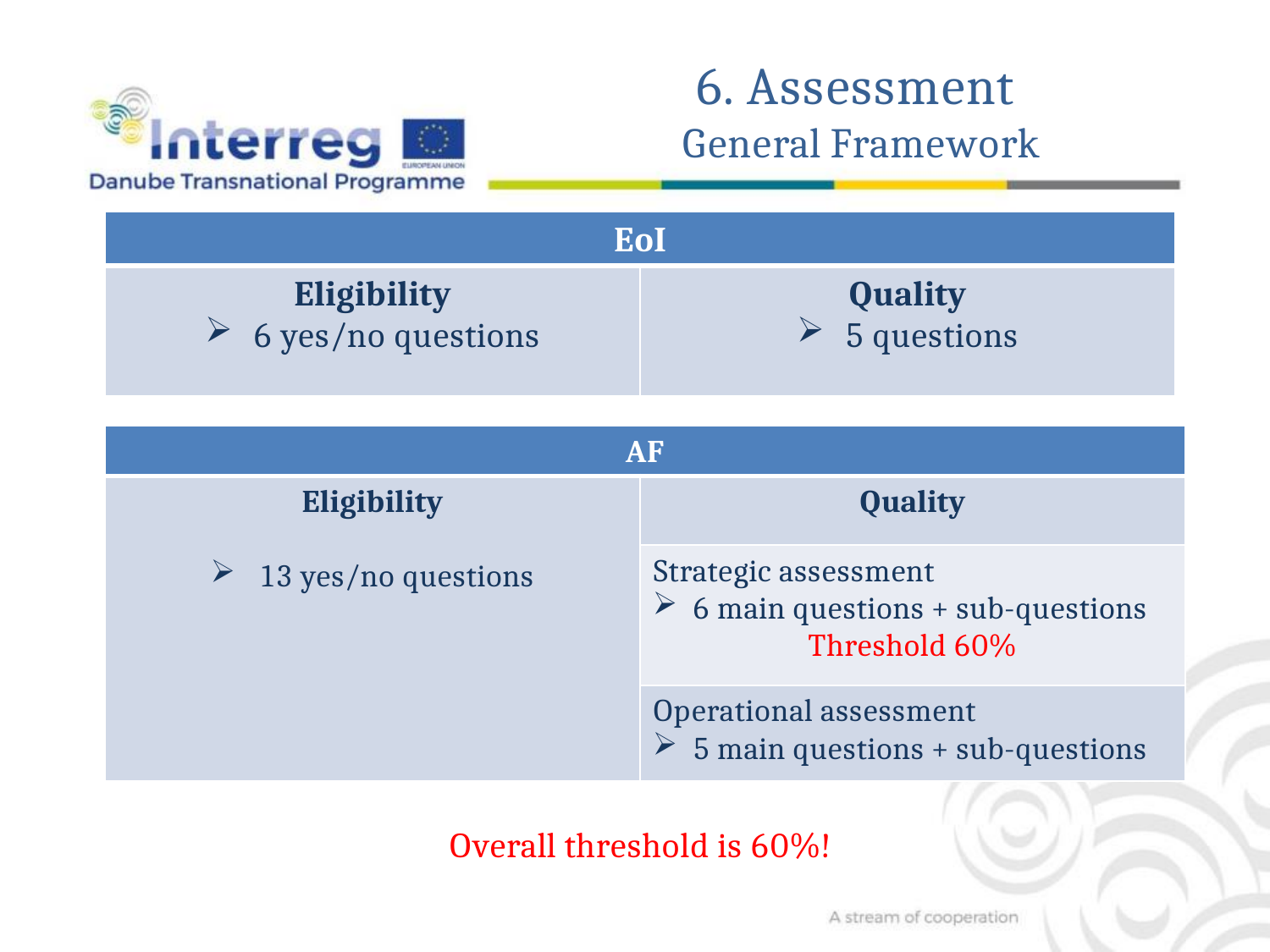

6. Assessment
General Framework
| EoI |  |
| --- | --- |
| Eligibility 6 yes/no questions | Quality 5 questions |
| AF |  |
| --- | --- |
| Eligibility 13 yes/no questions | Quality |
|  | Strategic assessment 6 main questions + sub-questions Threshold 60% |
|  | Operational assessment 5 main questions + sub-questions |
Overall threshold is 60%!